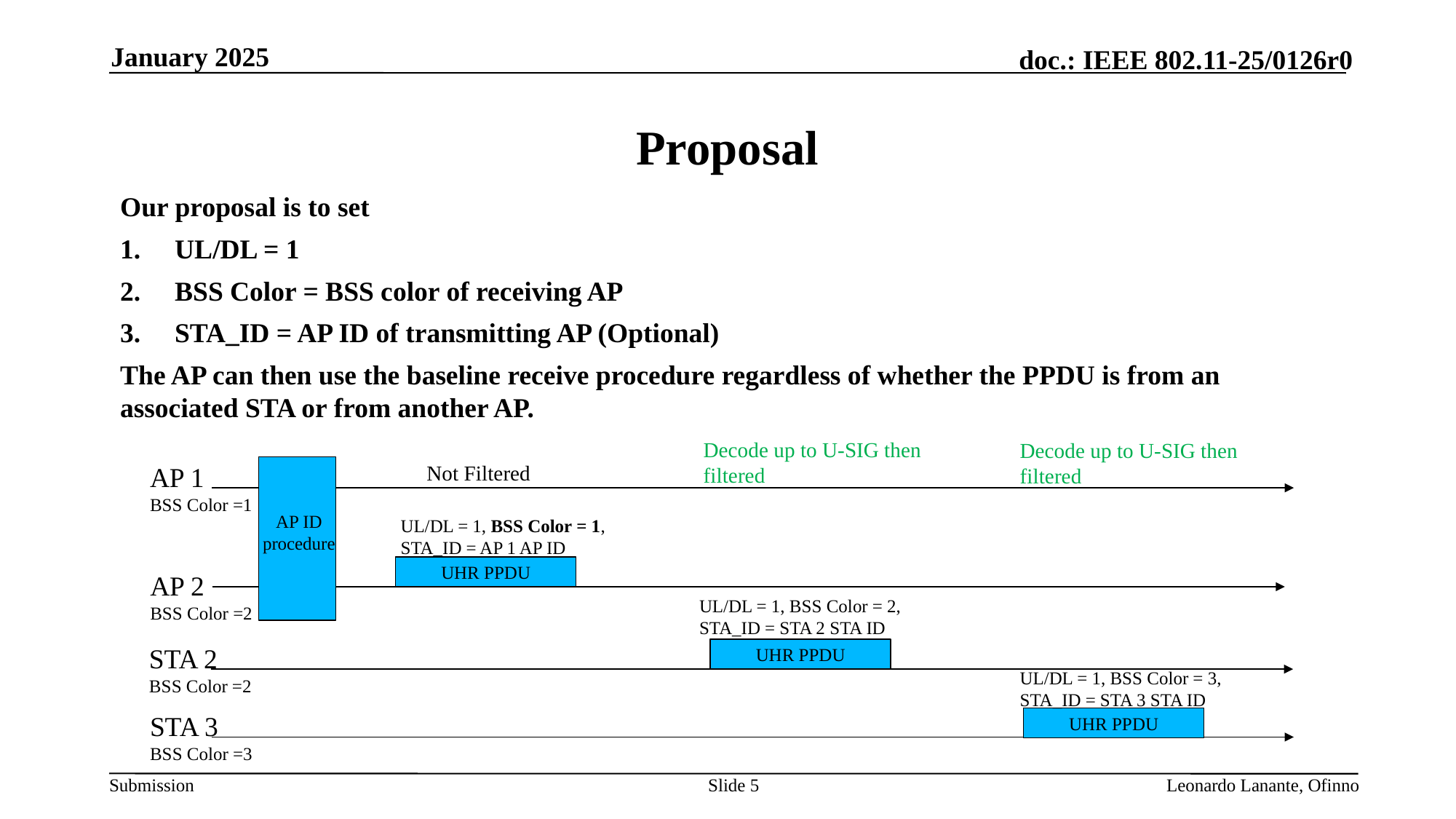

January 2025
# Proposal
Our proposal is to set
UL/DL = 1
BSS Color = BSS color of receiving AP
STA_ID = AP ID of transmitting AP (Optional)
The AP can then use the baseline receive procedure regardless of whether the PPDU is from an associated STA or from another AP.
Decode up to U-SIG then filtered
Decode up to U-SIG then filtered
Not Filtered
AP 1
BSS Color =1

AP ID procedure
UL/DL = 1, BSS Color = 1, STA_ID = AP 1 AP ID
UHR PPDU
AP 2
BSS Color =2
UL/DL = 1, BSS Color = 2, STA_ID = STA 2 STA ID
STA 2
BSS Color =2
UHR PPDU
UL/DL = 1, BSS Color = 3, STA_ID = STA 3 STA ID
STA 3
BSS Color =3
UHR PPDU
Slide 5
Leonardo Lanante, Ofinno